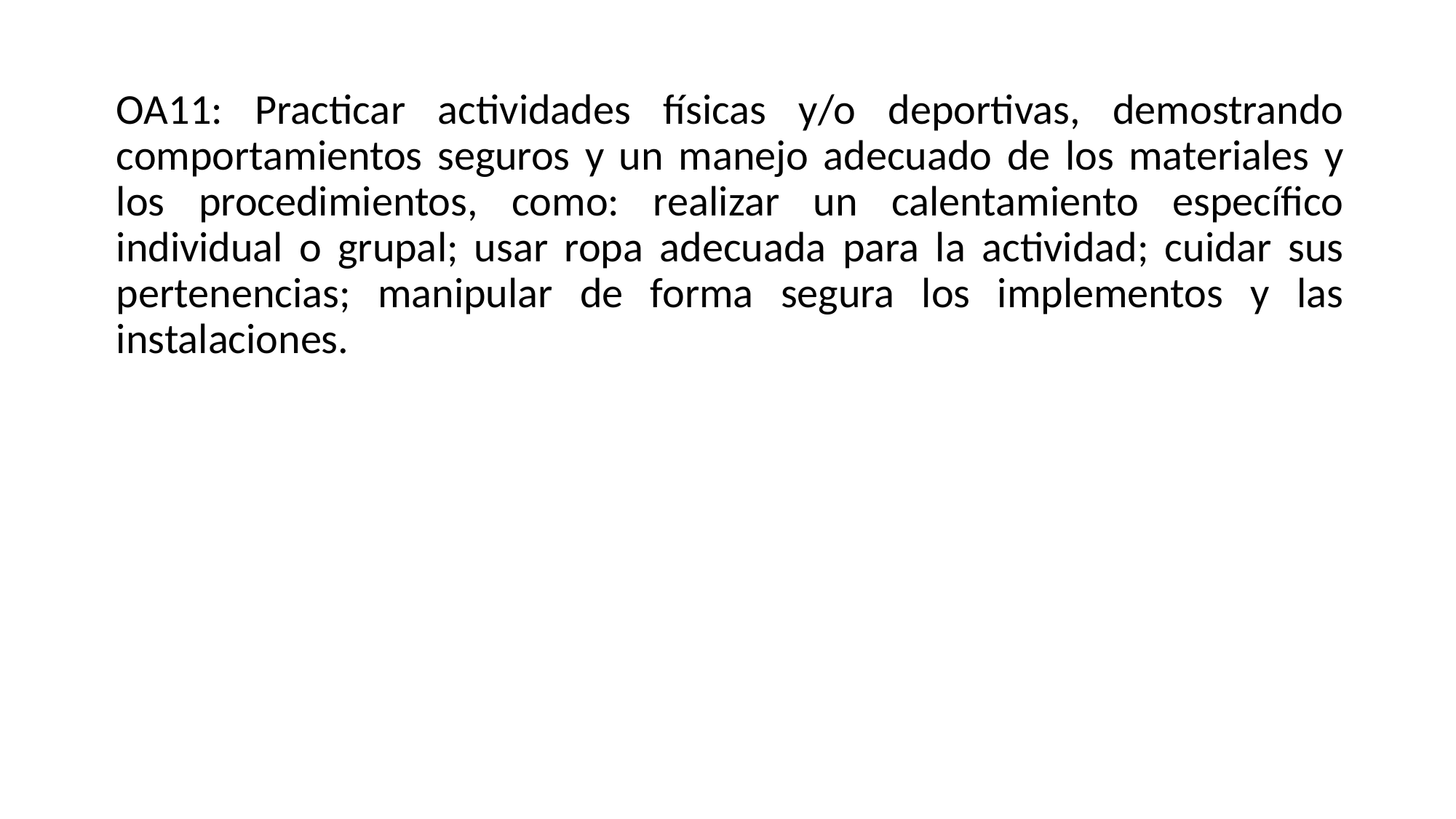

OA11: Practicar actividades físicas y/o deportivas, demostrando comportamientos seguros y un manejo adecuado de los materiales y los procedimientos, como: realizar un calentamiento específico individual o grupal; usar ropa adecuada para la actividad; cuidar sus pertenencias; manipular de forma segura los implementos y las instalaciones.